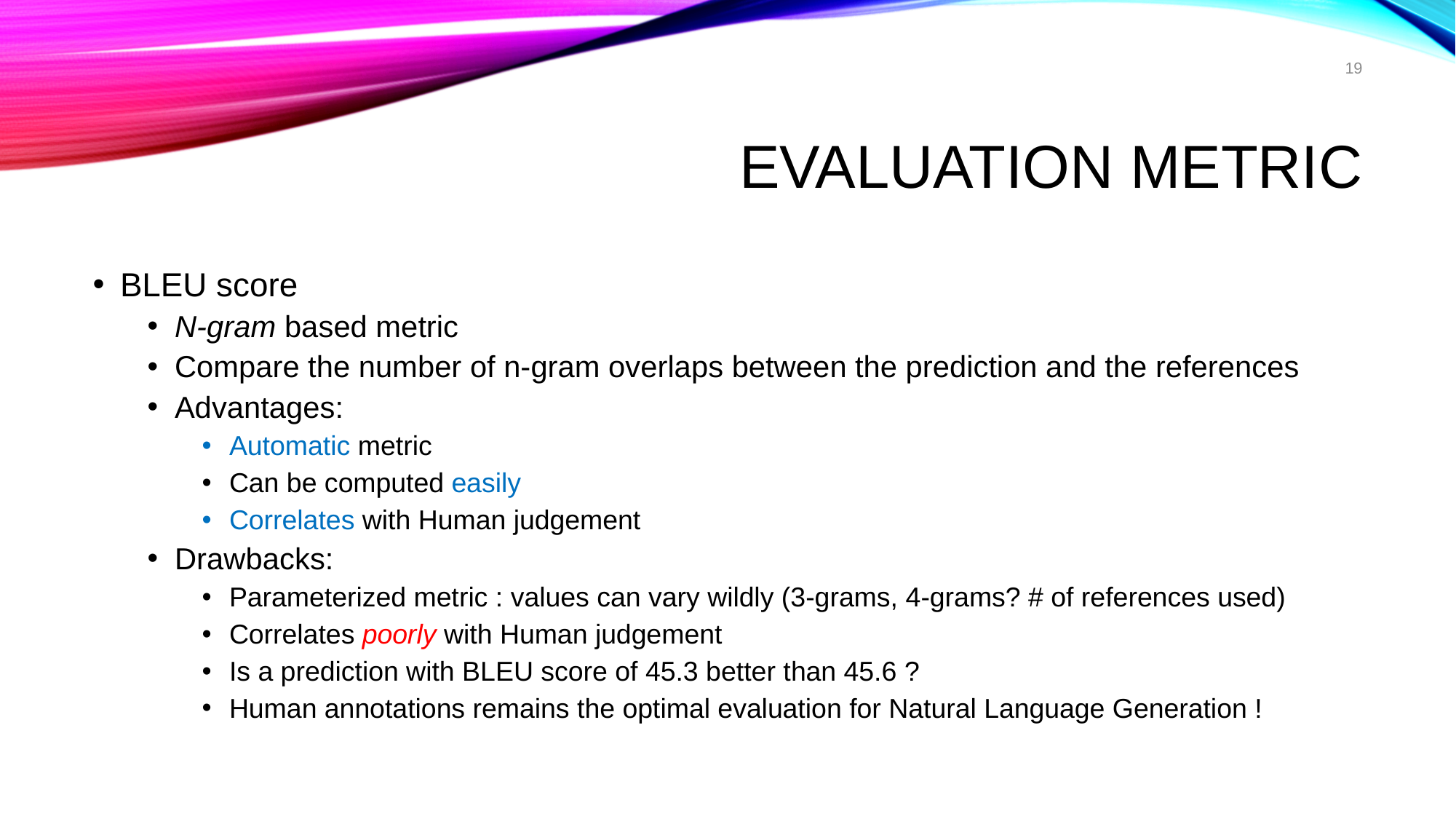

19
# Evaluation Metric
BLEU score
N-gram based metric
Compare the number of n-gram overlaps between the prediction and the references
Advantages:
Automatic metric
Can be computed easily
Correlates with Human judgement
Drawbacks:
Parameterized metric : values can vary wildly (3-grams, 4-grams? # of references used)
Correlates poorly with Human judgement
Is a prediction with BLEU score of 45.3 better than 45.6 ?
Human annotations remains the optimal evaluation for Natural Language Generation !